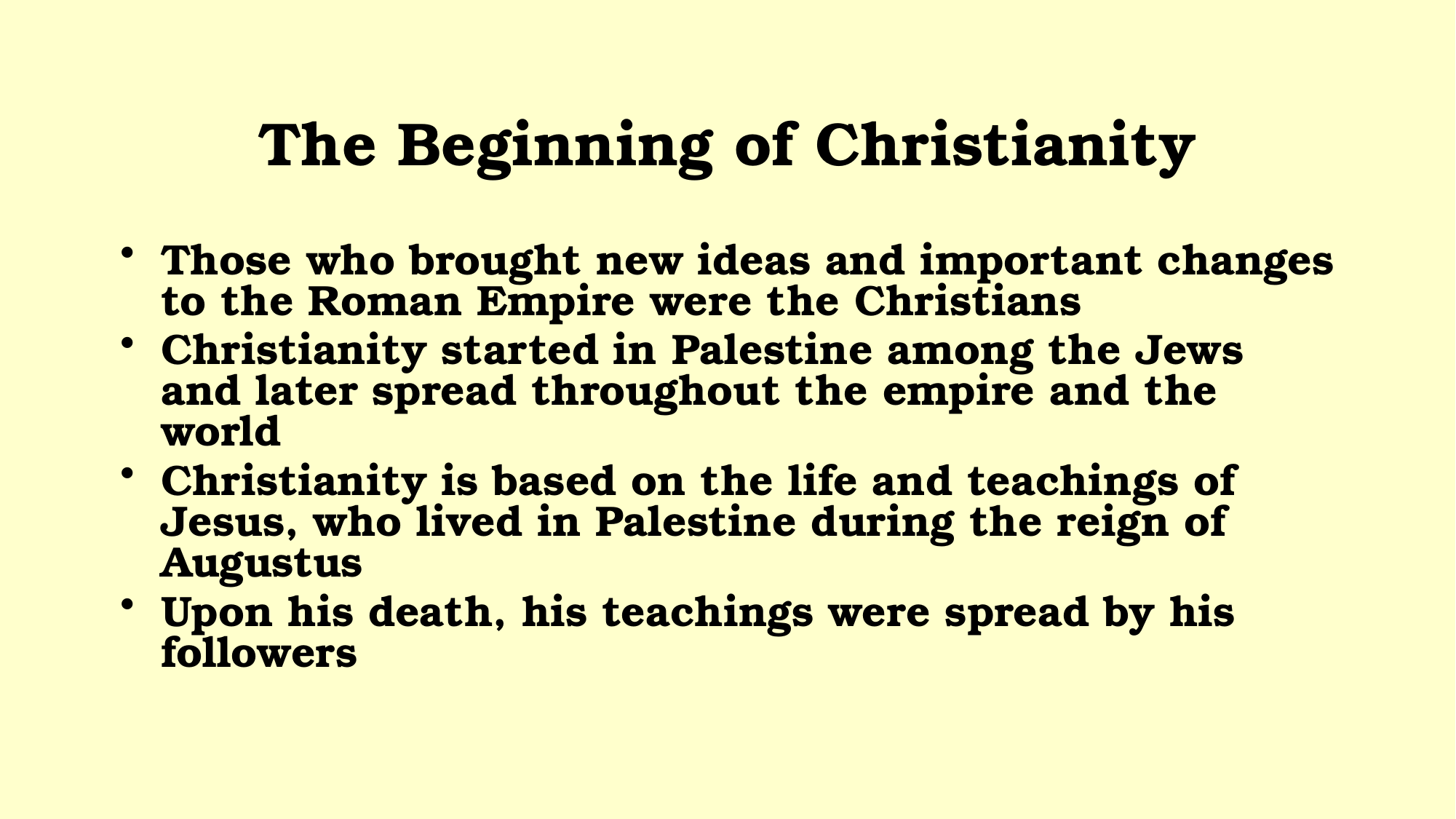

The Beginning of Christianity
Those who brought new ideas and important changes to the Roman Empire were the Christians
Christianity started in Palestine among the Jews and later spread throughout the empire and the world
Christianity is based on the life and teachings of Jesus, who lived in Palestine during the reign of Augustus
Upon his death, his teachings were spread by his followers